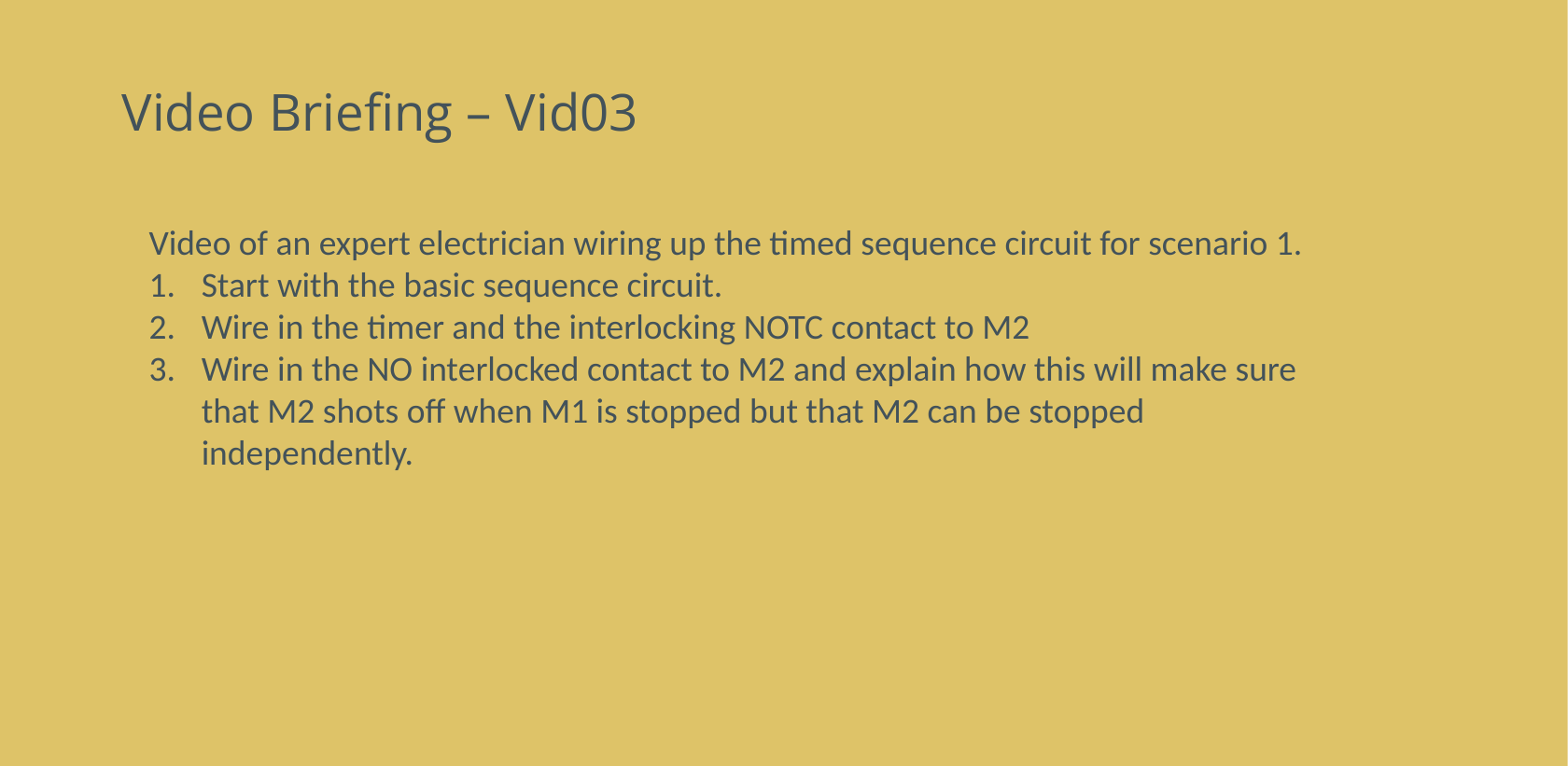

# Video Briefing – Vid03
Video of an expert electrician wiring up the timed sequence circuit for scenario 1.
Start with the basic sequence circuit.
Wire in the timer and the interlocking NOTC contact to M2
Wire in the NO interlocked contact to M2 and explain how this will make sure that M2 shots off when M1 is stopped but that M2 can be stopped independently.